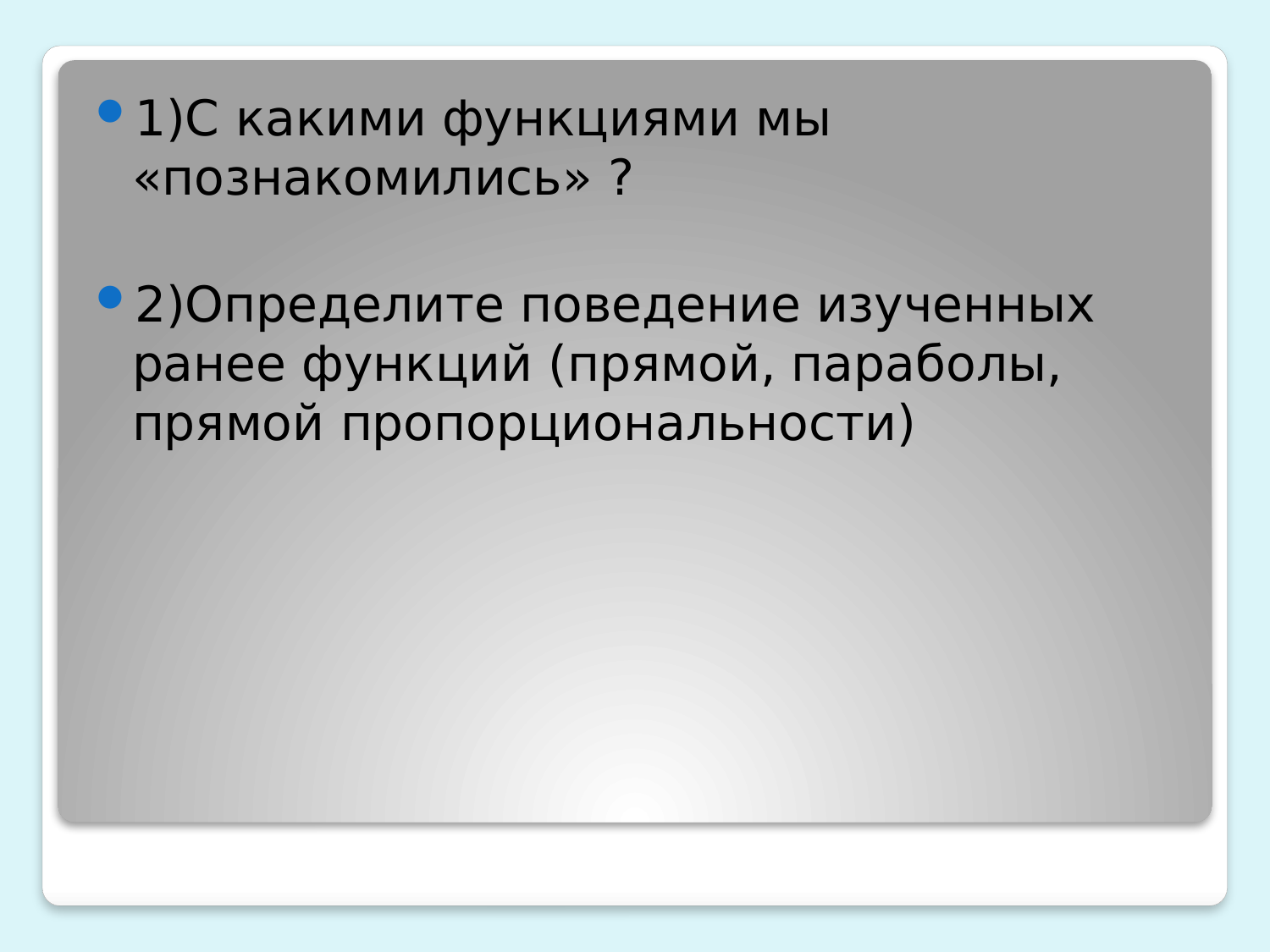

1)С какими функциями мы «познакомились» ?

2)Определите поведение изученных ранее функций (прямой, параболы, прямой пропорциональности)
#